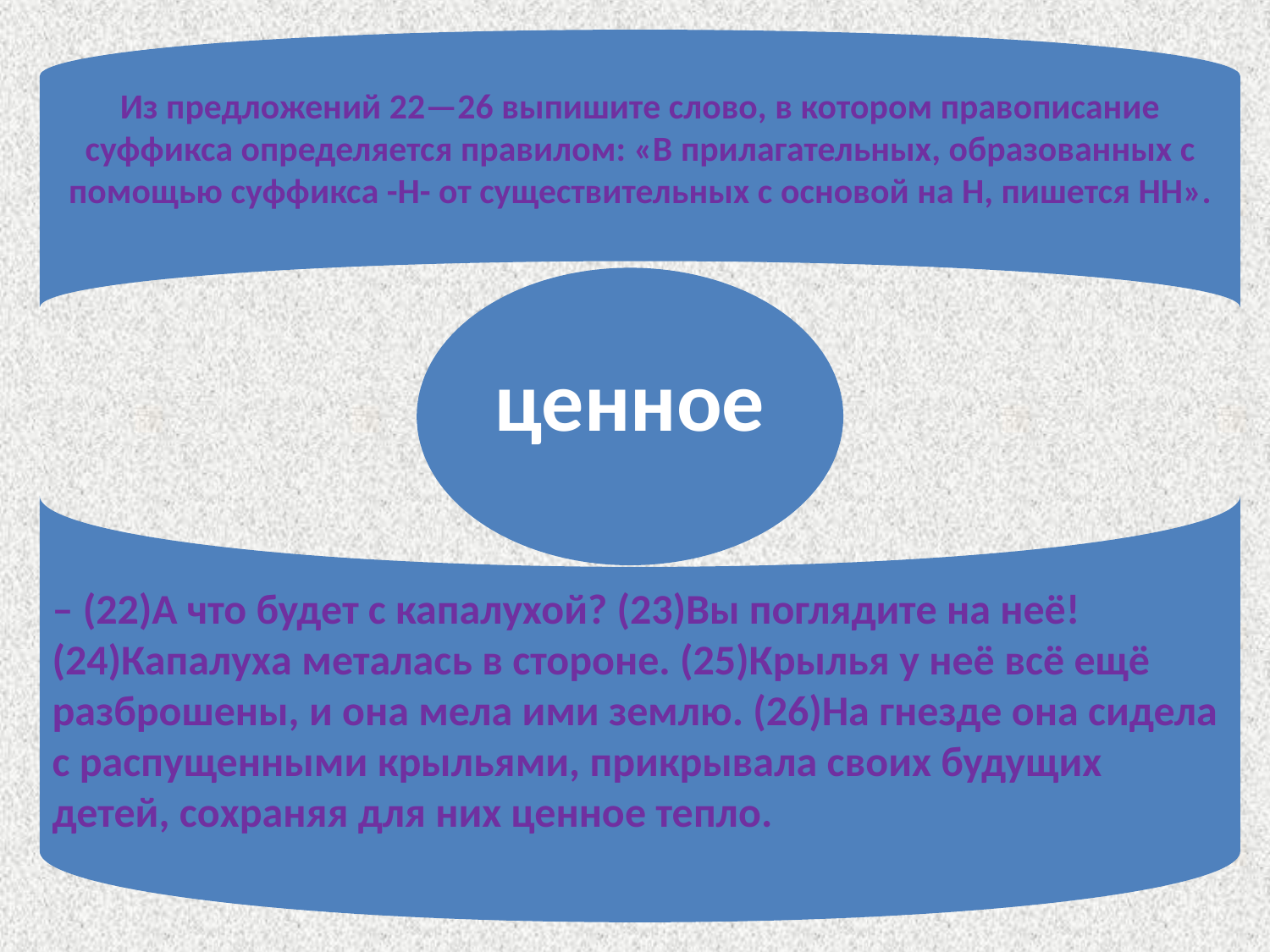

Из предложений 22—26 выпишите слово, в котором правописание суффикса определяется правилом: «В прилагательных, образованных с помощью суффикса -Н- от существительных с основой на Н, пишется НН».

– (22)А что будет с капалухой? (23)Вы поглядите на неё!
(24)Капалуха металась в стороне. (25)Крылья у неё всё ещё разброшены, и она мела ими землю. (26)На гнезде она сидела с распущенными крыльями, прикрывала своих будущих детей, сохраняя для них ценное тепло.
ценное